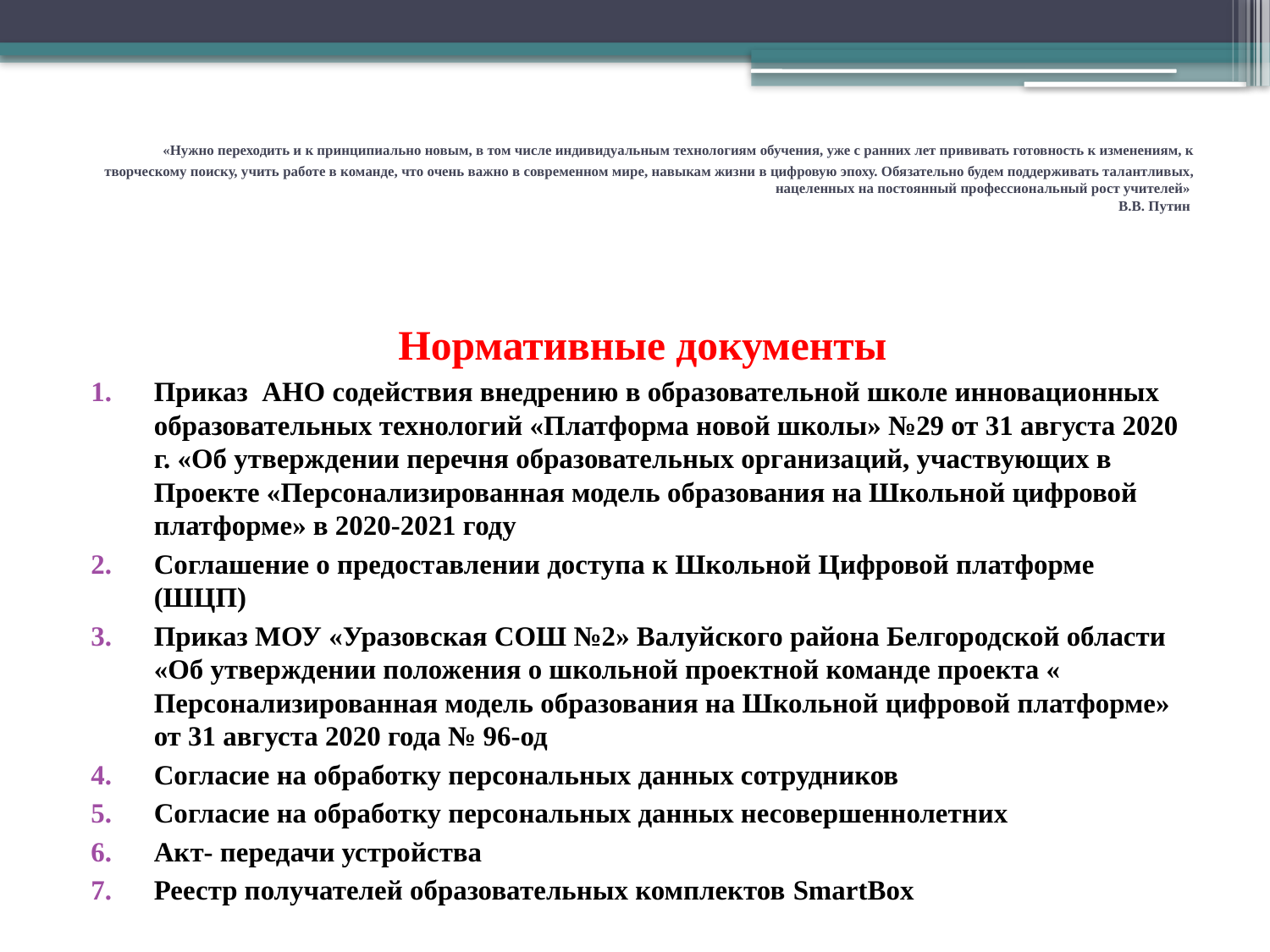

# «Нужно переходить и к принципиально новым, в том числе индивидуальным технологиям обучения, уже с ранних лет прививать готовность к изменениям, к творческому поиску, учить работе в команде, что очень важно в современном мире, навыкам жизни в цифровую эпоху. Обязательно будем поддерживать талантливых, нацеленных на постоянный профессиональный рост учителей» В.В. Путин
Нормативные документы
Приказ  АНО содействия внедрению в образовательной школе инновационных образовательных технологий «Платформа новой школы» №29 от 31 августа 2020 г. «Об утверждении перечня образовательных организаций, участвующих в Проекте «Персонализированная модель образования на Школьной цифровой платформе» в 2020-2021 году
Соглашение о предоставлении доступа к Школьной Цифровой платформе (ШЦП)
Приказ МОУ «Уразовская СОШ №2» Валуйского района Белгородской области «Об утверждении положения о школьной проектной команде проекта « Персонализированная модель образования на Школьной цифровой платформе» от 31 августа 2020 года № 96-од
Согласие на обработку персональных данных сотрудников
Согласие на обработку персональных данных несовершеннолетних
Акт- передачи устройства
Реестр получателей образовательных комплектов SmartBox